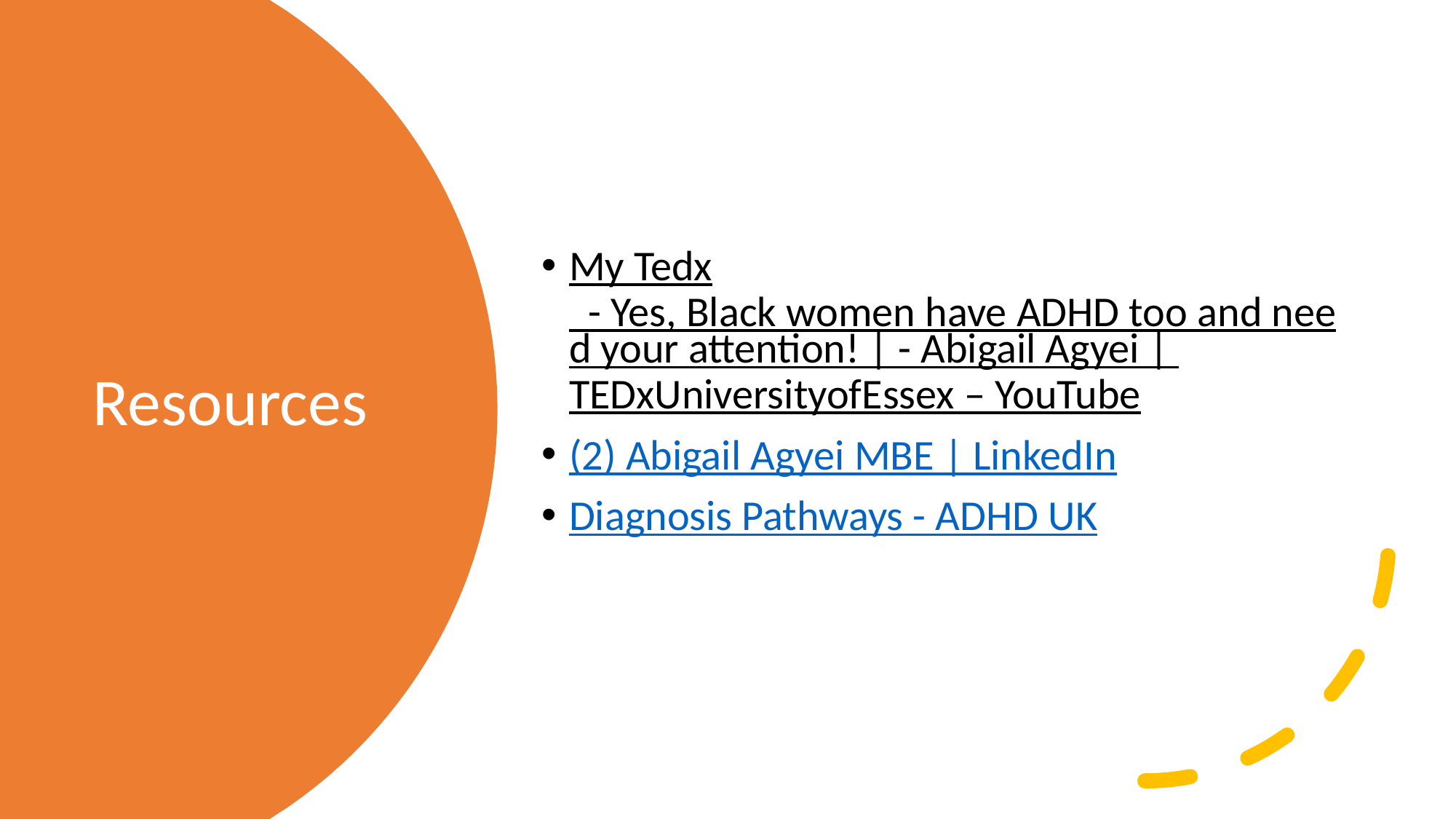

My Tedx  - Yes, Black women have ADHD too and need your attention! | - Abigail Agyei | TEDxUniversityofEssex – YouTube
(2) Abigail Agyei MBE | LinkedIn
Diagnosis Pathways - ADHD UK

# Resources